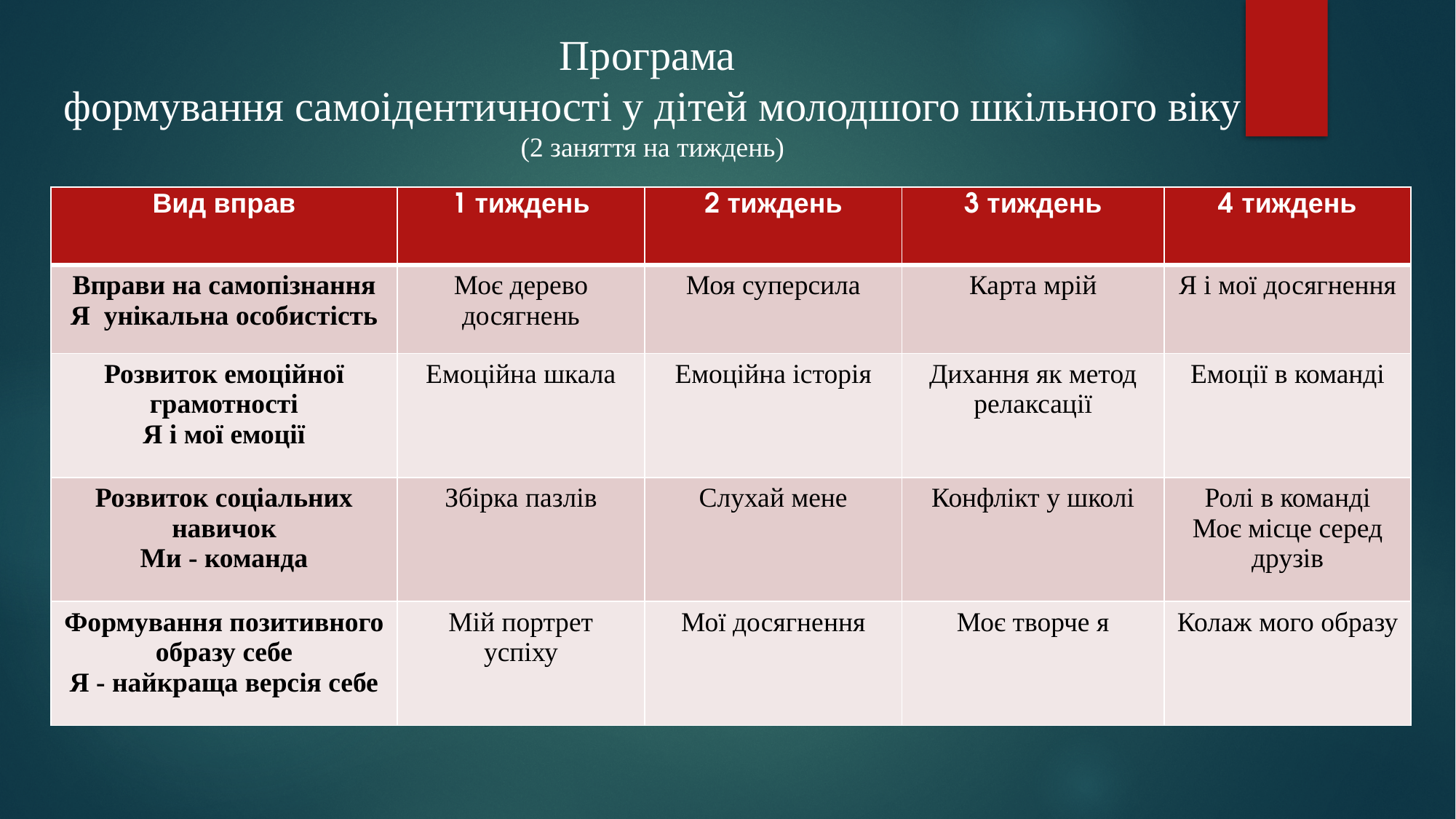

# Програма
формування самоідентичності у дітей молодшого шкільного віку (2 заняття на тиждень)

| Вид вправ | 1 тиждень | 2 тиждень | 3 тиждень | 4 тиждень |
| --- | --- | --- | --- | --- |
| Вправи на самопізнання Я унікальна особистість | Моє дерево досягнень | Моя суперсила | Карта мрій | Я і мої досягнення |
| Розвиток емоційної грамотності Я і мої емоції | Емоційна шкала | Емоційна історія | Дихання як метод релаксації | Емоції в команді |
| Розвиток соціальних навичок Ми - команда | Збірка пазлів | Слухай мене | Конфлікт у школі | Ролі в команді Моє місце серед друзів |
| Формування позитивного образу себе Я - найкраща версія себе | Мій портрет успіху | Мої досягнення | Моє творче я | Колаж мого образу |